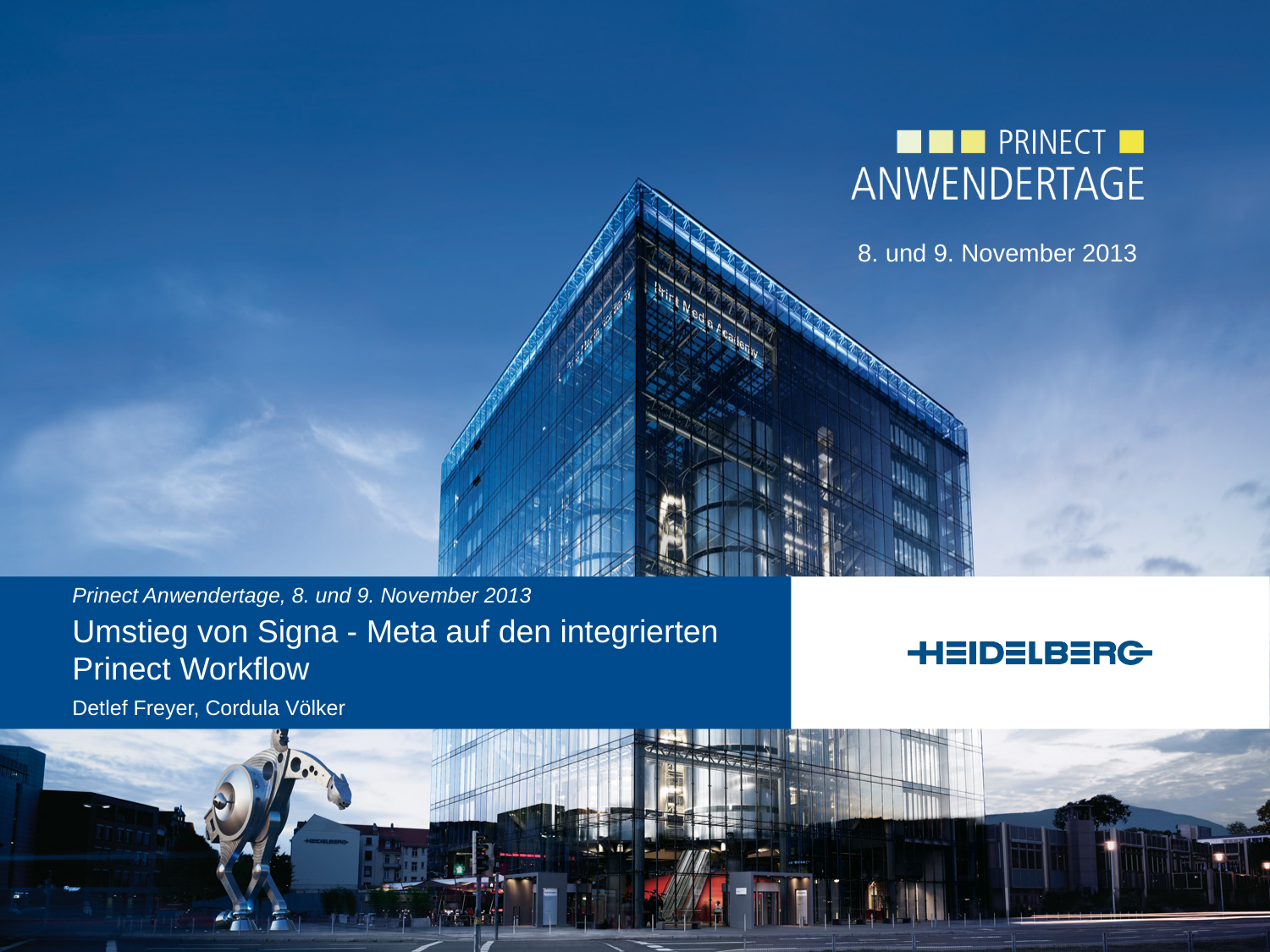

Prinect Anwendertage, 8. und 9. November 2013
Umstieg von Signa - Meta auf den integrierten Prinect Workflow
Detlef Freyer, Cordula Völker